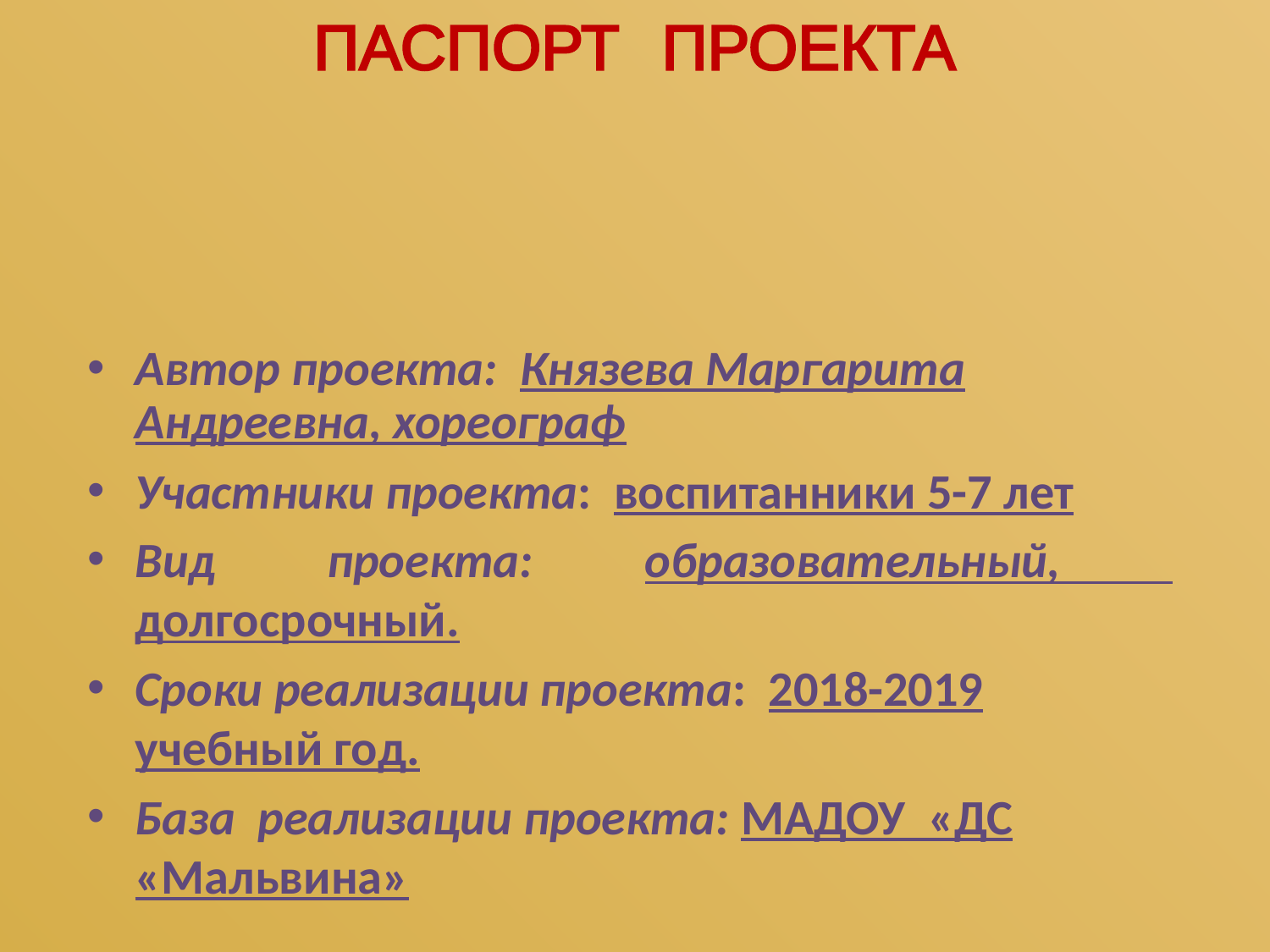

ПАСПОРТ  ПРОЕКТА

Автор проекта:  Князева Маргарита Андреевна, хореограф
Участники проекта:  воспитанники 5-7 лет
Вид проекта: образовательный,  долгосрочный.
Сроки реализации проекта:  2018-2019 учебный год.
База  реализации проекта: МАДОУ  «ДС «Мальвина»